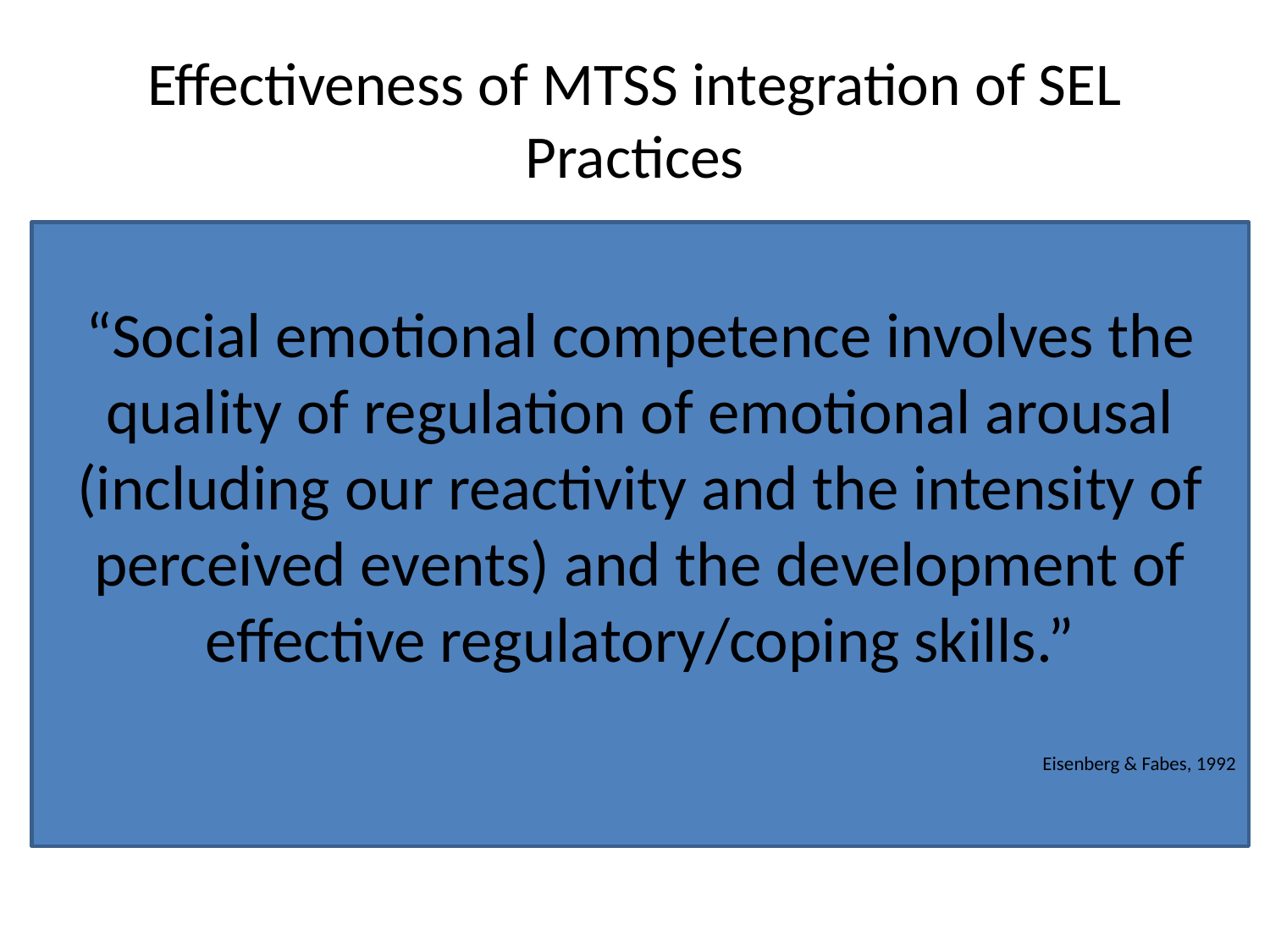

# Effectiveness of MTSS integration of SEL Practices
“Social emotional competence involves the quality of regulation of emotional arousal (including our reactivity and the intensity of perceived events) and the development of effective regulatory/coping skills.”

Eisenberg & Fabes, 1992
address safety need
relationship needs
resilience-building strategies
minimization of new triggering events and new